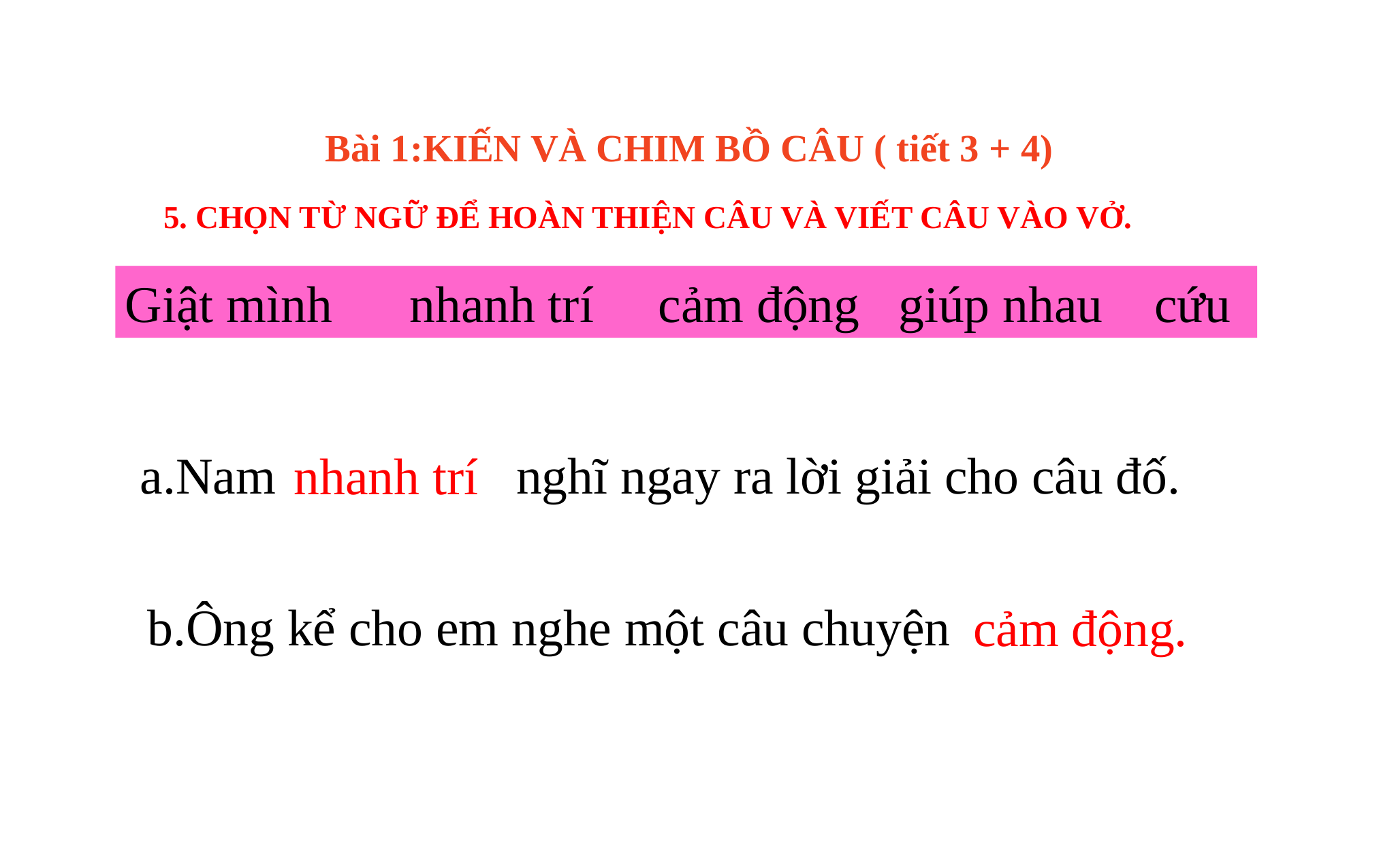

Bài 1:KIẾN VÀ CHIM BỒ CÂU ( tiết 3 + 4)
5. CHỌN TỪ NGỮ ĐỂ HOÀN THIỆN CÂU VÀ VIẾT CÂU VÀO VỞ.
Giật mình      nhanh trí     cảm động   giúp nhau    cứu

a.Nam    (…)        nghĩ ngay ra lời giải cho câu đố.
nhanh trí

b.Ông kể cho em nghe một câu chuyện ( …)
cảm động.